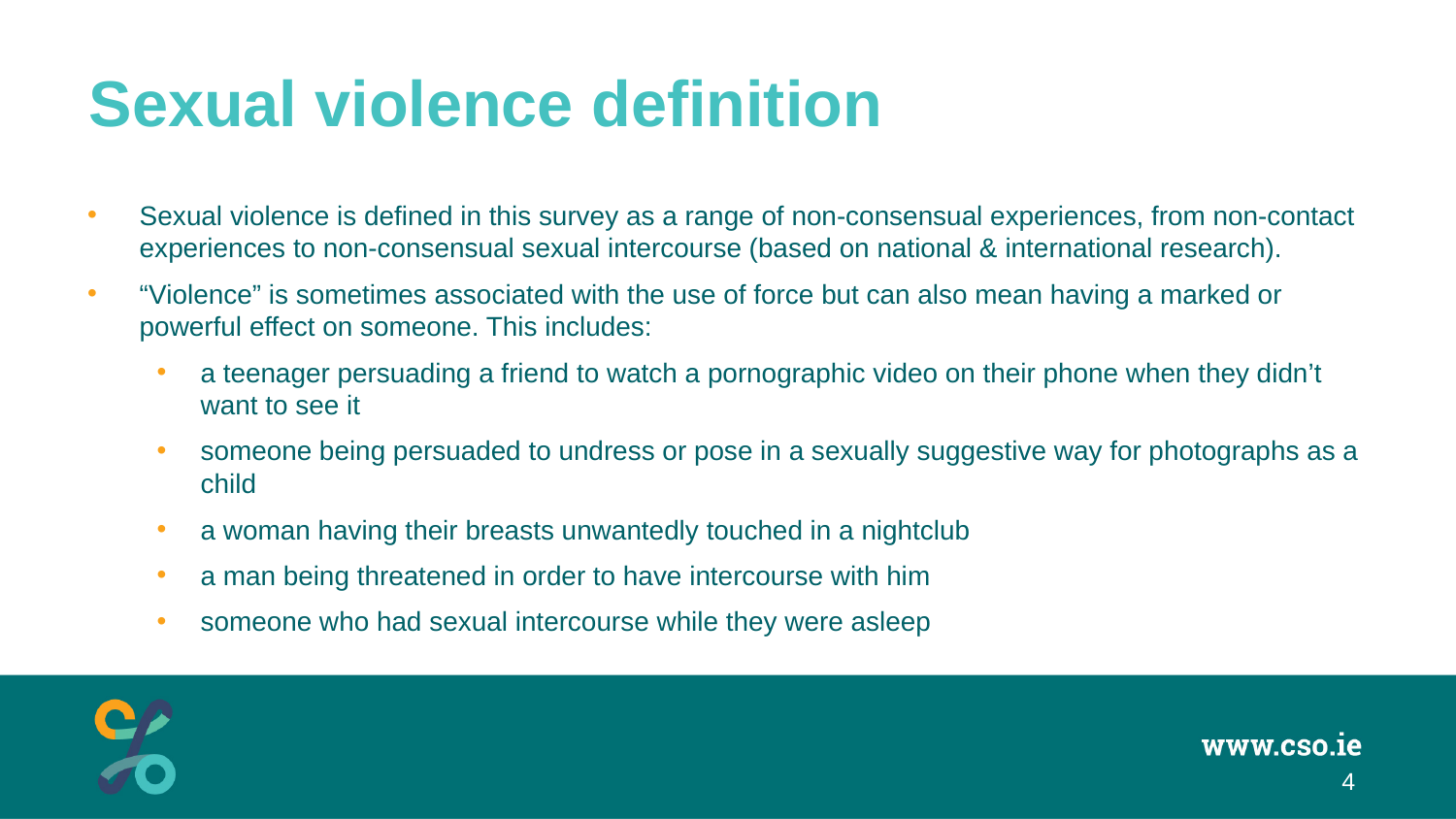

# Sexual violence definition
Sexual violence is defined in this survey as a range of non-consensual experiences, from non-contact experiences to non-consensual sexual intercourse (based on national & international research).
“Violence” is sometimes associated with the use of force but can also mean having a marked or powerful effect on someone. This includes:
a teenager persuading a friend to watch a pornographic video on their phone when they didn’t want to see it
someone being persuaded to undress or pose in a sexually suggestive way for photographs as a child
a woman having their breasts unwantedly touched in a nightclub
a man being threatened in order to have intercourse with him
someone who had sexual intercourse while they were asleep
4